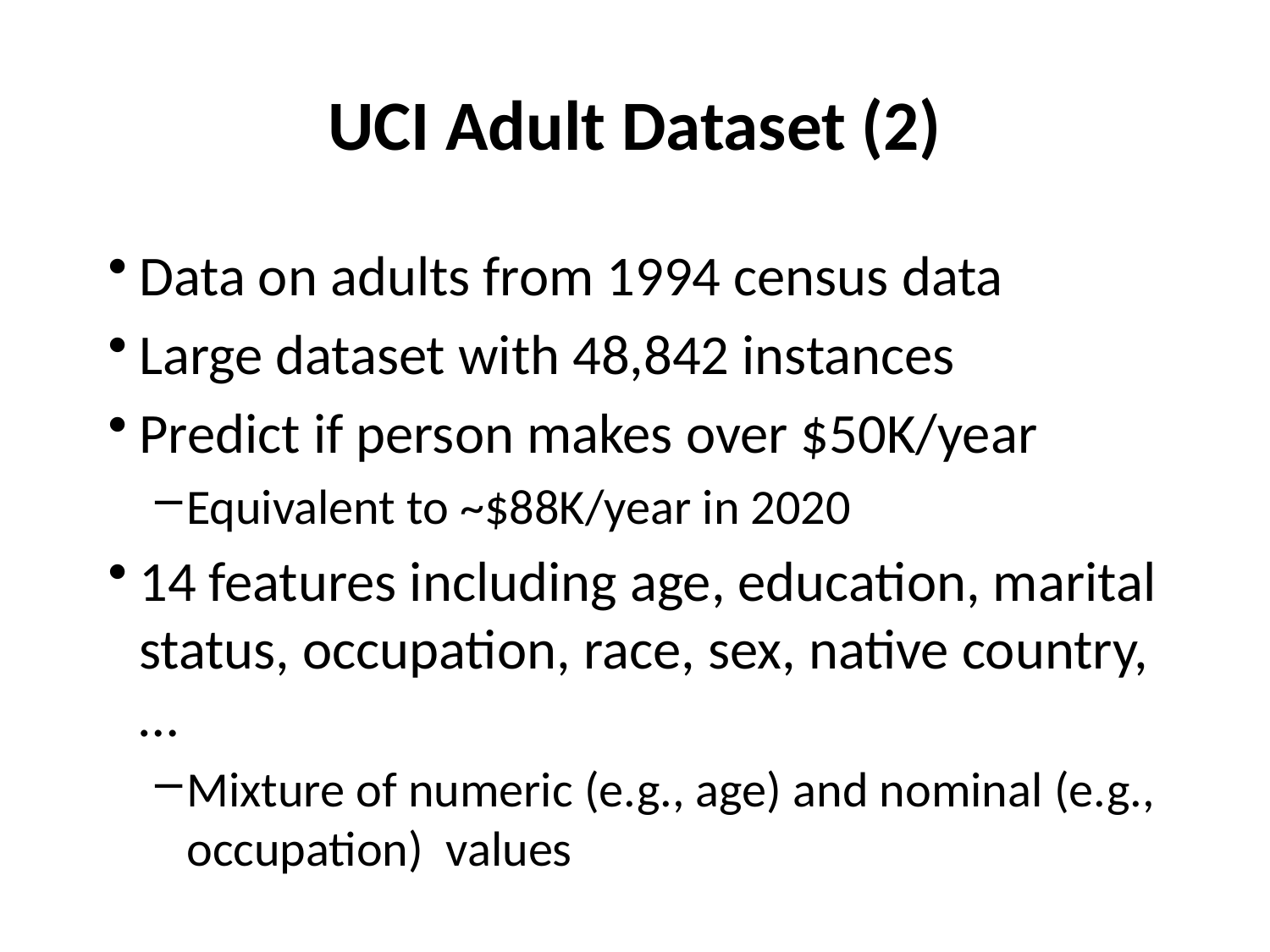

# UCI Adult Dataset (2)
Data on adults from 1994 census data
Large dataset with 48,842 instances
Predict if person makes over $50K/year
Equivalent to ~$88K/year in 2020
14 features including age, education, marital status, occupation, race, sex, native country, …
Mixture of numeric (e.g., age) and nominal (e.g., occupation)  values